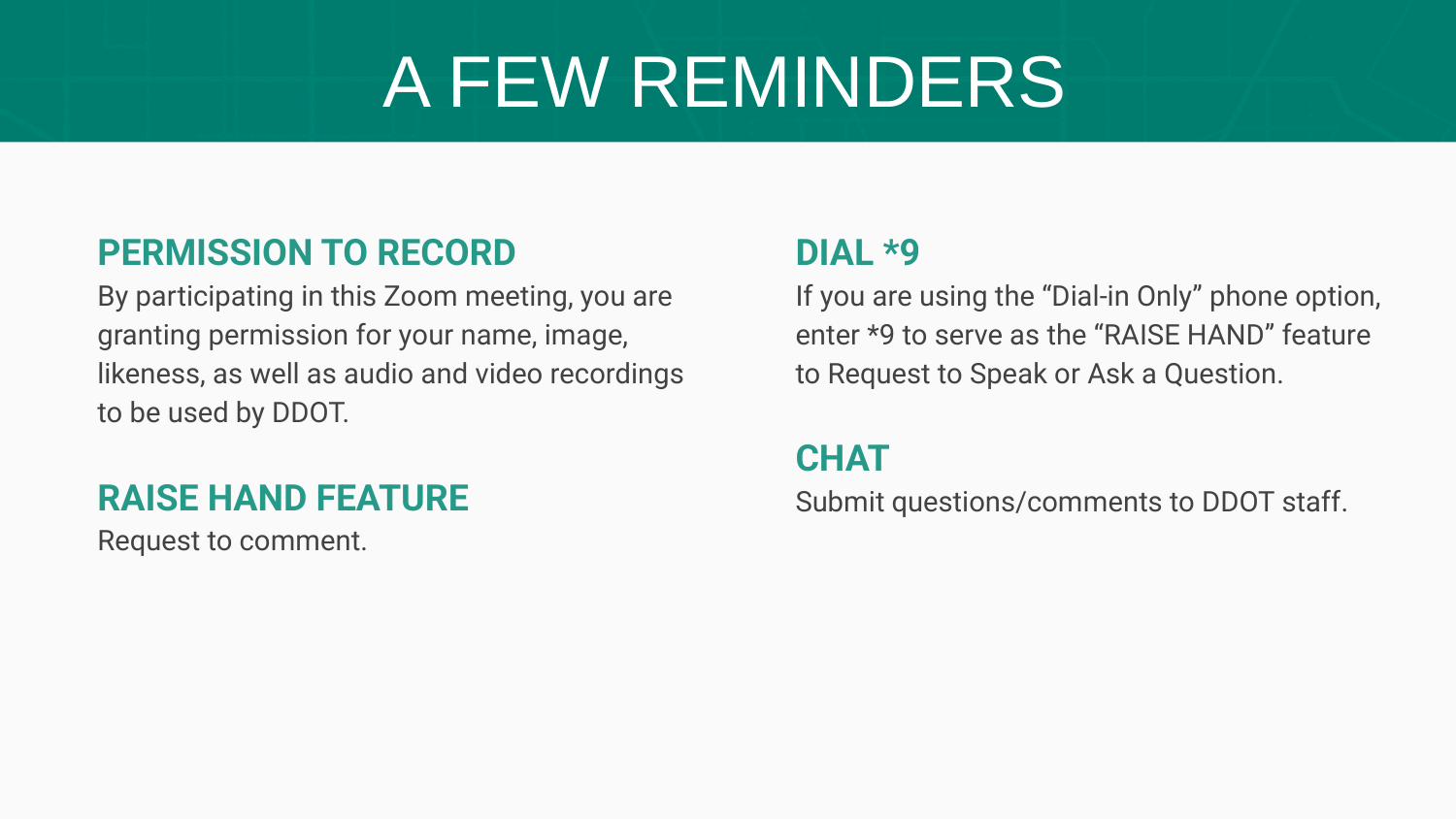

# A FEW REMINDERS
PERMISSION TO RECORD
By participating in this Zoom meeting, you are granting permission for your name, image, likeness, as well as audio and video recordings to be used by DDOT.

RAISE HAND FEATURE
Request to comment.
DIAL *9
If you are using the “Dial-in Only” phone option, enter *9 to serve as the “RAISE HAND” feature to Request to Speak or Ask a Question.

CHAT
Submit questions/comments to DDOT staff.